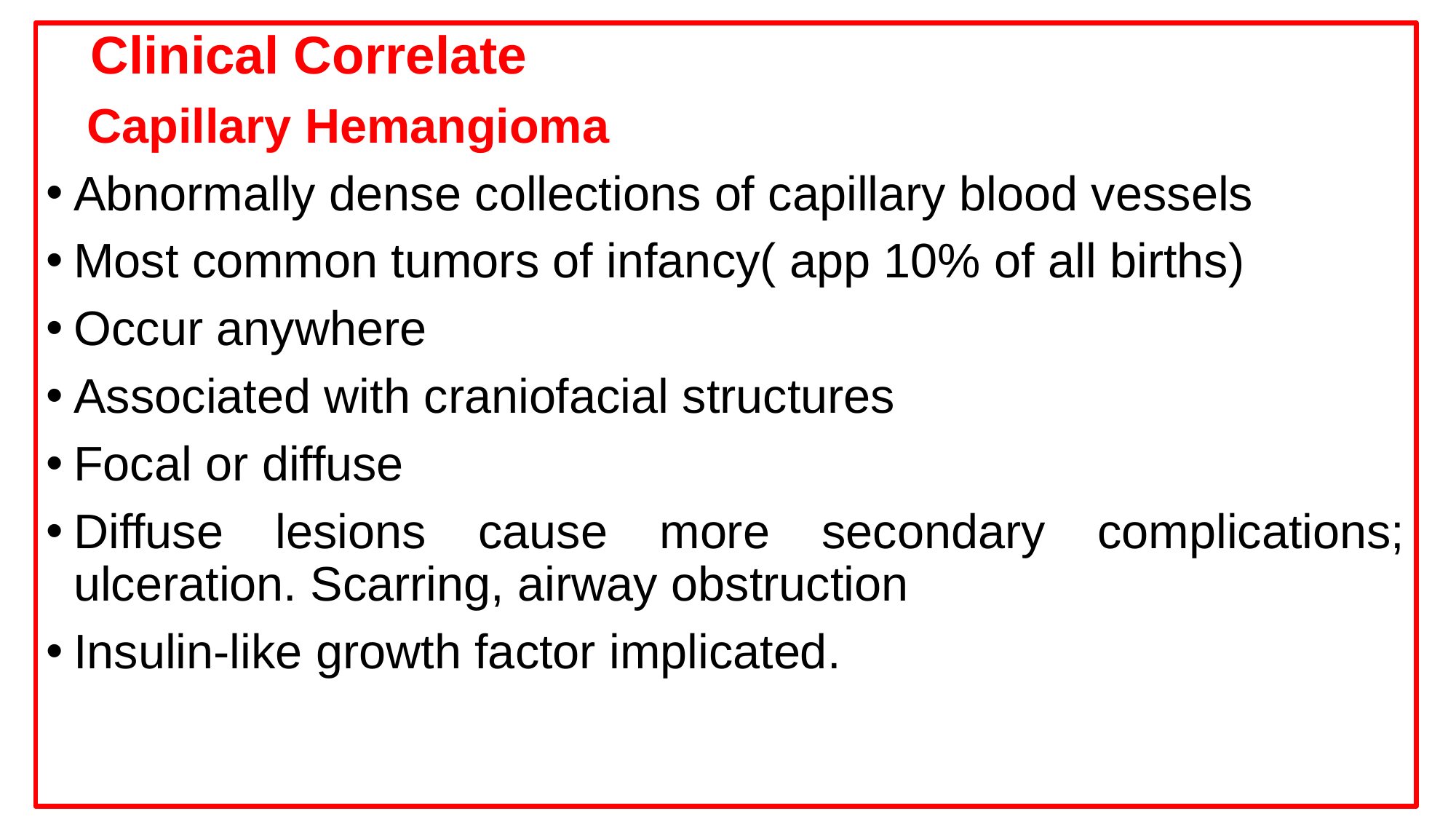

Clinical Correlate
   Capillary Hemangioma
Abnormally dense collections of capillary blood vessels
Most common tumors of infancy( app 10% of all births)
Occur anywhere
Associated with craniofacial structures
Focal or diffuse
Diffuse lesions cause more secondary complications; ulceration. Scarring, airway obstruction
Insulin-like growth factor implicated.